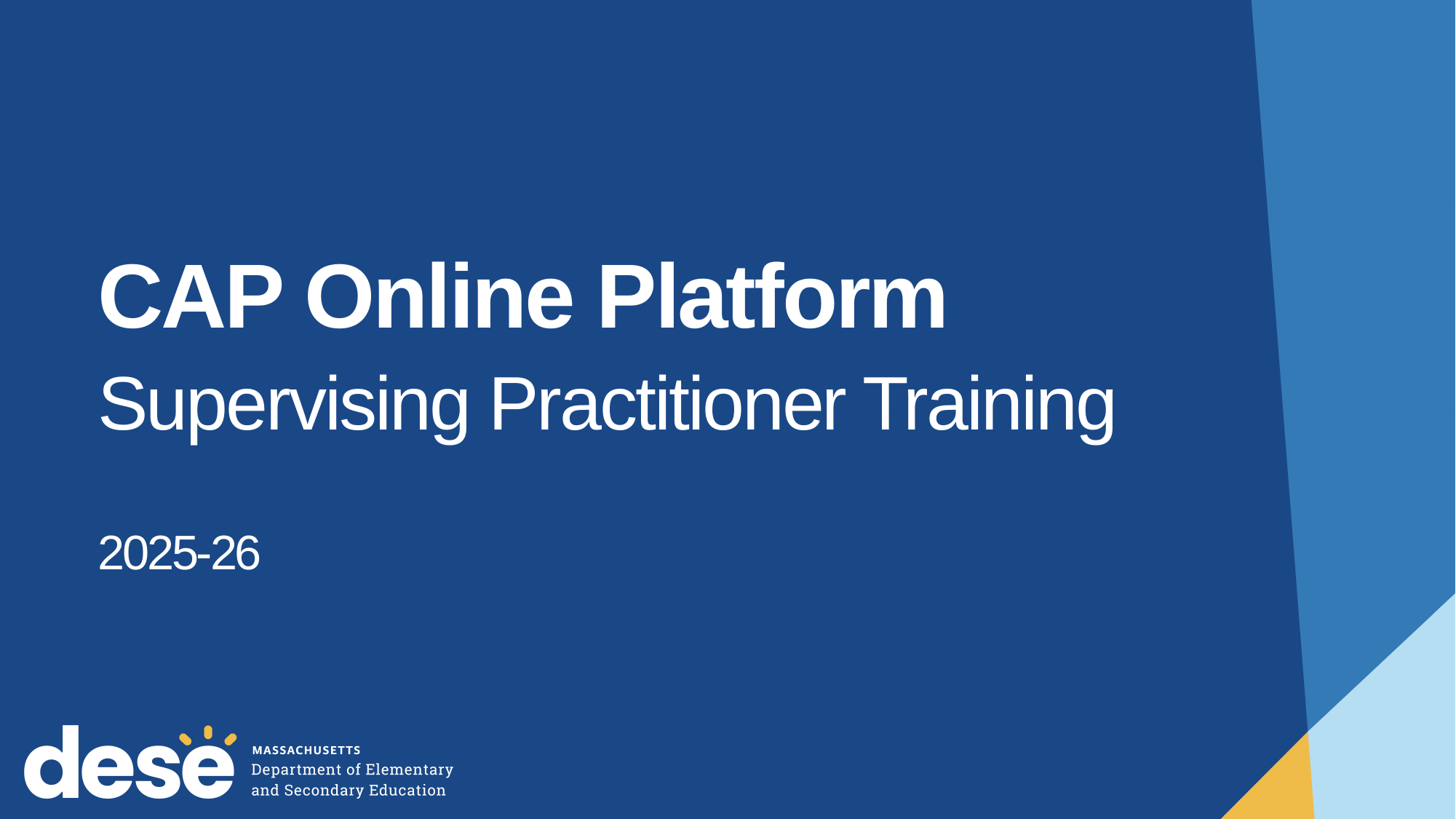

# CAP Online Platform Supervising Practitioner Training 2025-26